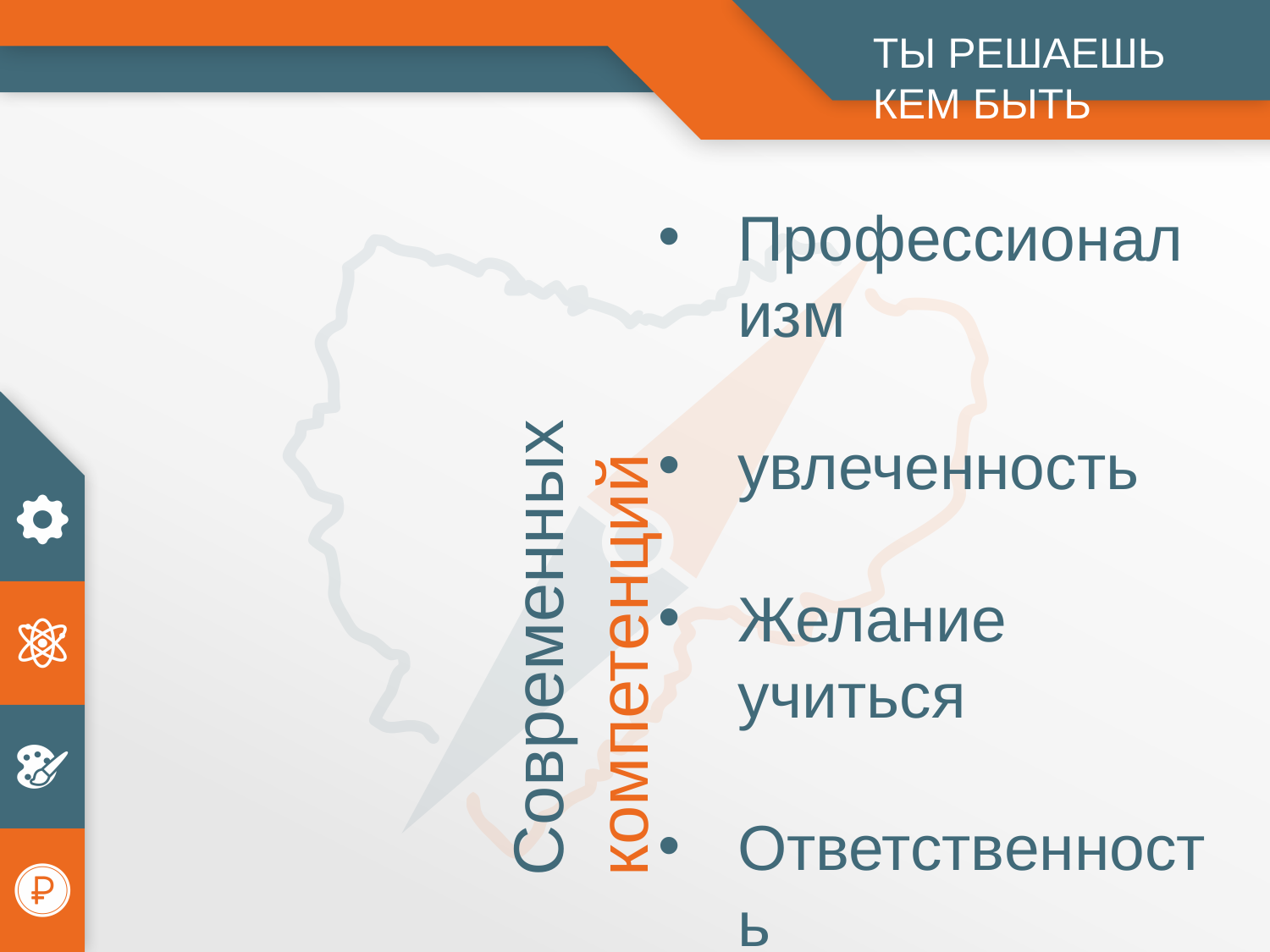

ТЫ РЕШАЕШЬ КЕМ БЫТЬ
Профессионализм

увлеченность

Желание учиться

Ответственность

Уверенность в себе
Современных компетенций
5